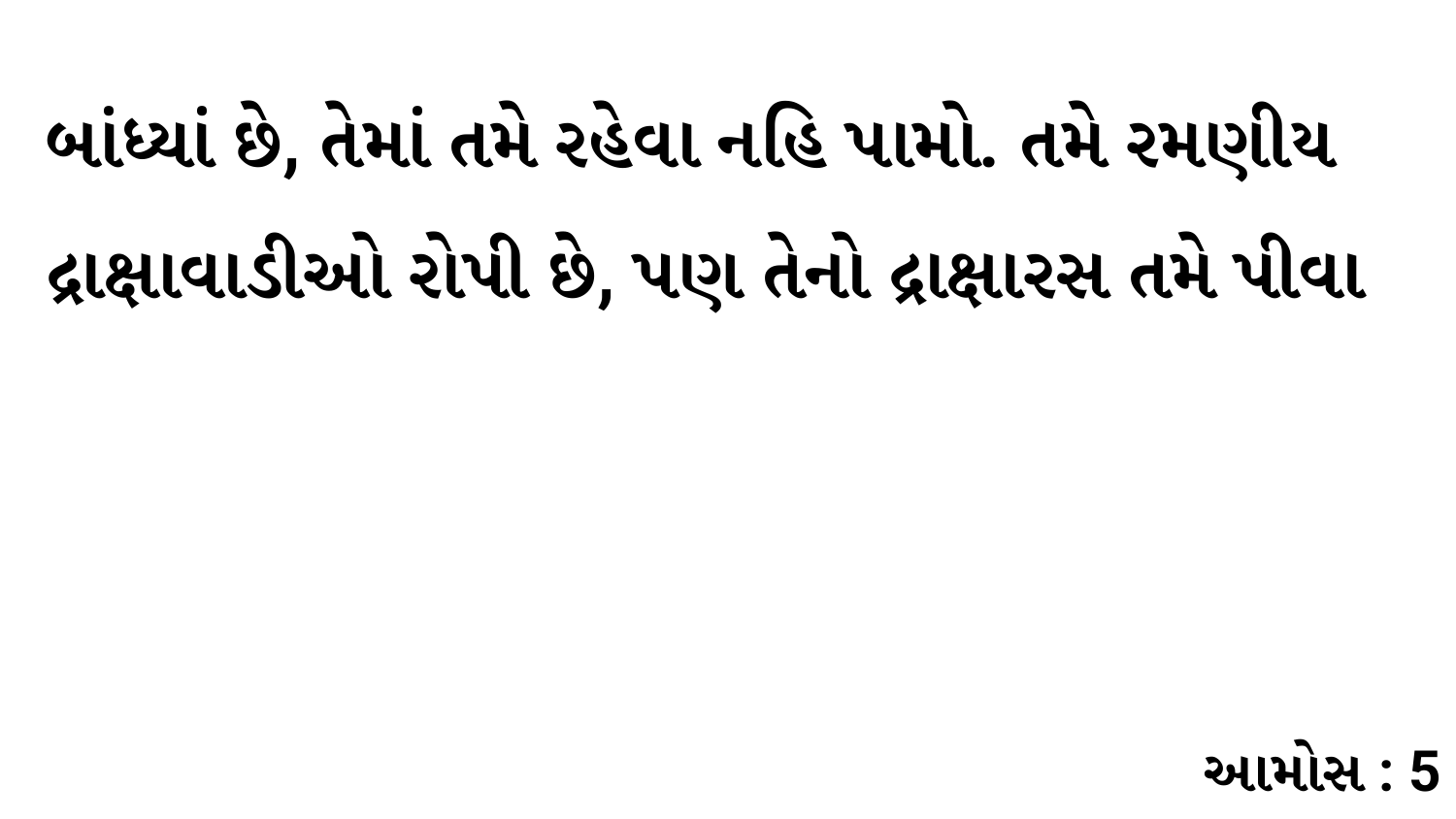

બાંધ્યાં છે, તેમાં તમે રહેવા નહિ પામો. તમે રમણીય દ્રાક્ષાવાડીઓ રોપી છે, પણ તેનો દ્રાક્ષારસ તમે પીવા
આમોસ : 5